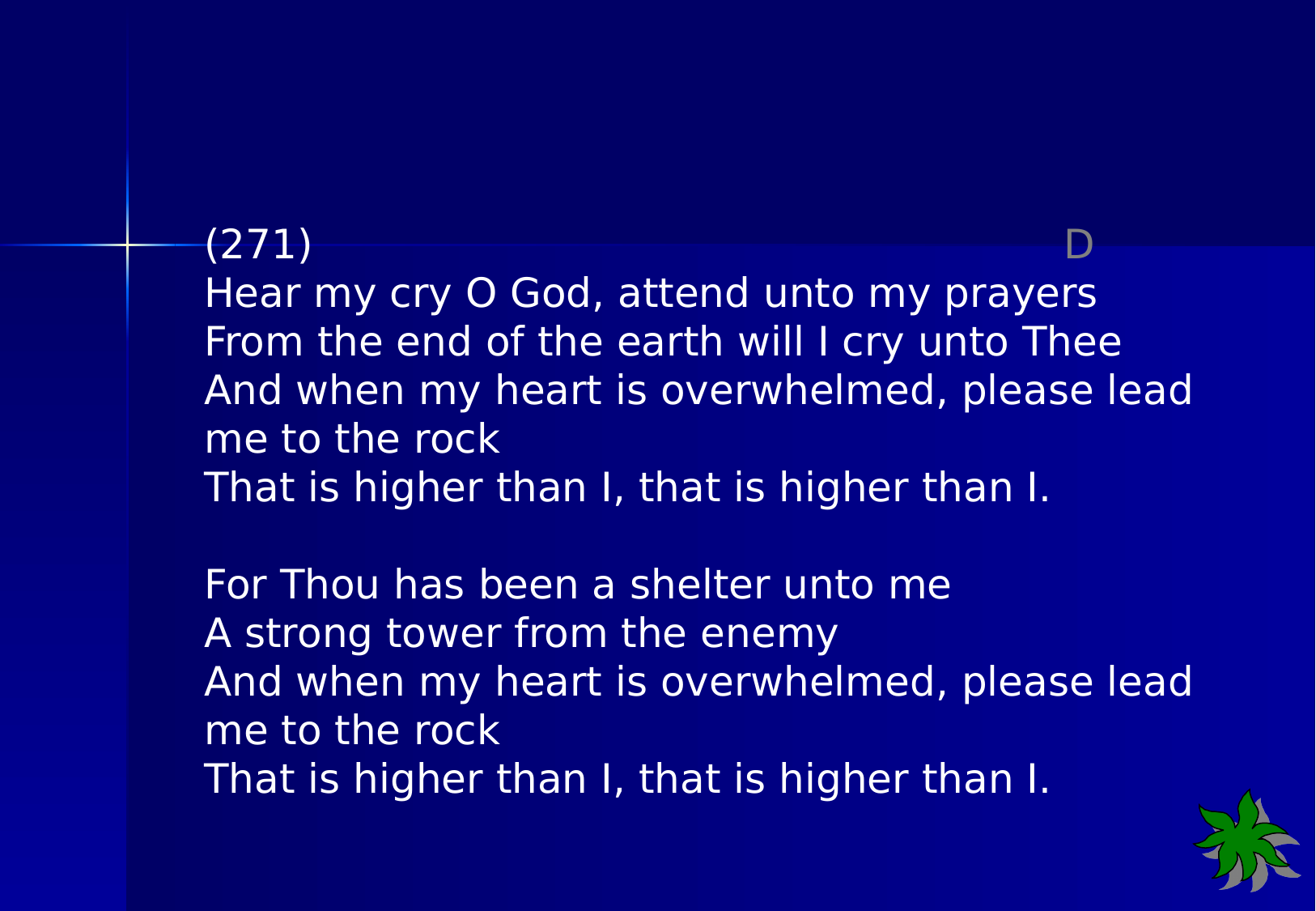

(271)                                                          D
Hear my cry O God, attend unto my prayers
From the end of the earth will I cry unto Thee
And when my heart is overwhelmed, please lead me to the rock
That is higher than I, that is higher than I.

For Thou has been a shelter unto me
A strong tower from the enemy
And when my heart is overwhelmed, please lead me to the rock
That is higher than I, that is higher than I.